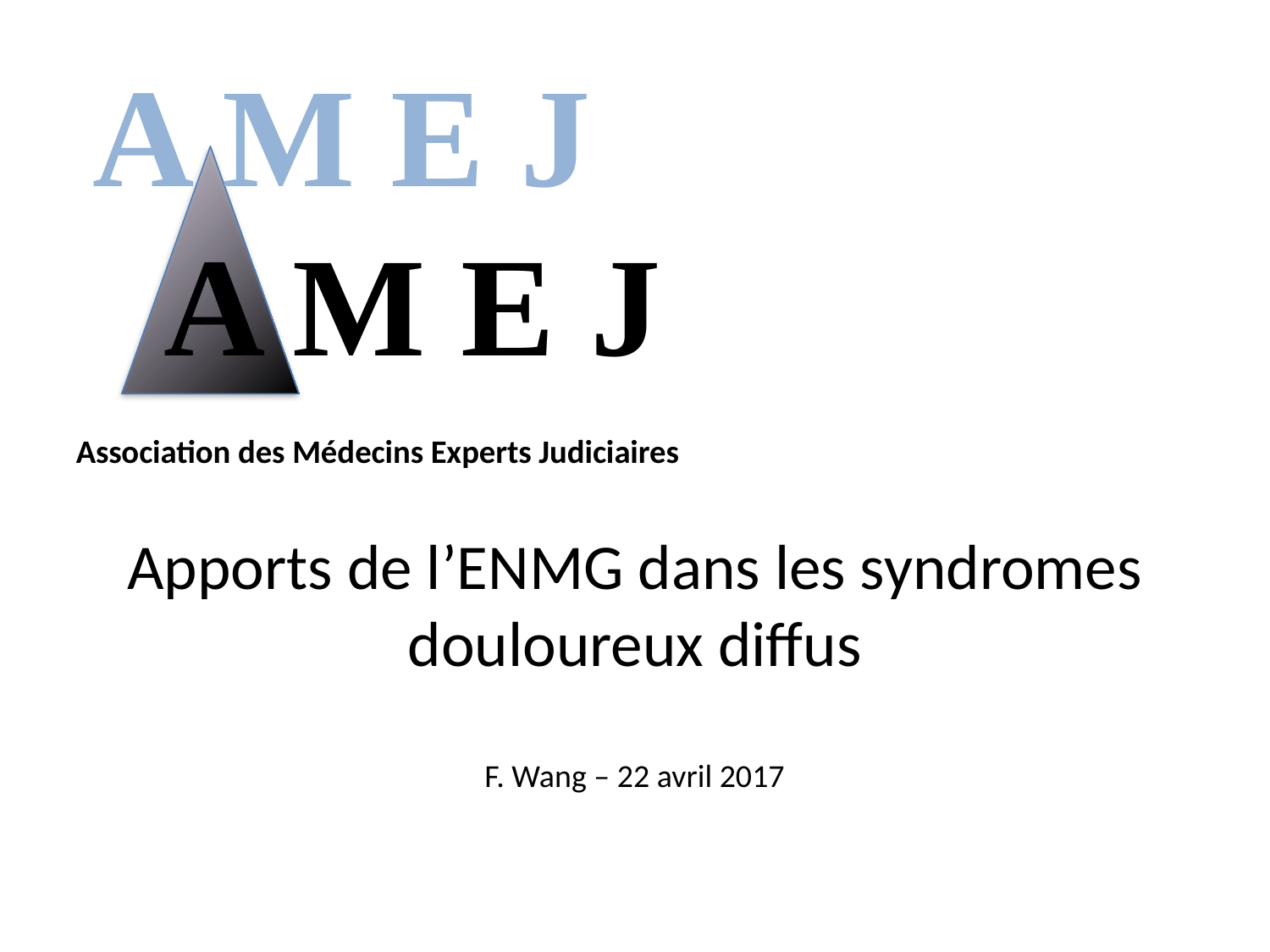

A M E J
  A M E J

Association des Médecins Experts Judiciaires
# Apports de l’ENMG dans les syndromes douloureux diffus F. Wang – 22 avril 2017